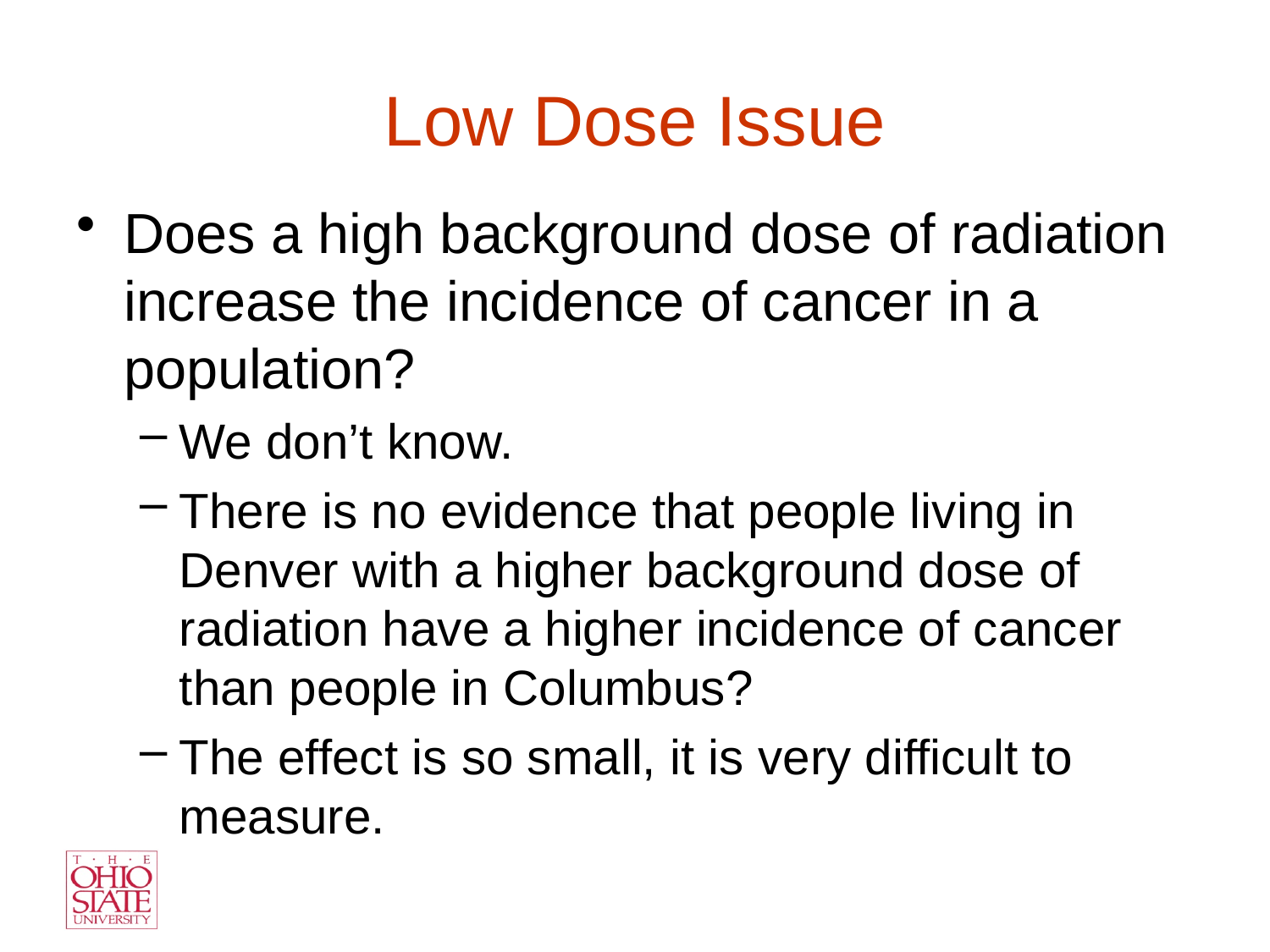

# Low Dose Issue
Does a high background dose of radiation increase the incidence of cancer in a population?
We don’t know.
There is no evidence that people living in Denver with a higher background dose of radiation have a higher incidence of cancer than people in Columbus?
The effect is so small, it is very difficult to measure.